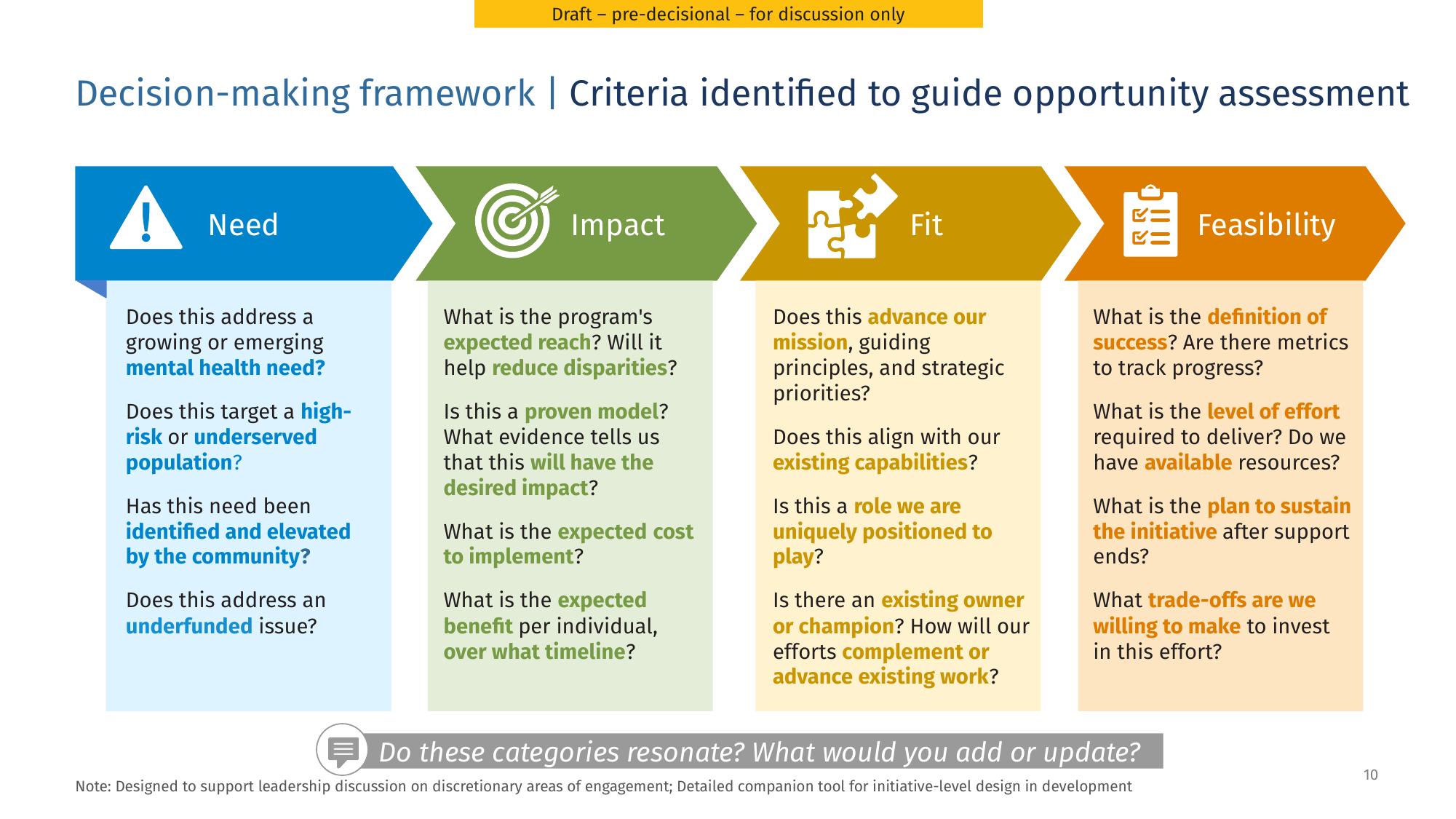

Draft – pre-decisional – for discussion only
# Decision-making framework | Criteria identified to guide opportunity assessment

        Feasibility
        Impact
    Fit
Need

Does this address a growing or emerging mental health need?
Does this target a high-risk or underserved population?
Has this need been identified and elevated by the community?
Does this address an underfunded issue?

What is the program's expected reach? Will it help reduce disparities?
Is this a proven model? What evidence tells us that this will have the desired impact?
What is the expected cost to implement?
What is the expected benefit per individual, over what timeline?

Does this advance our mission, guiding principles, and strategic priorities?
Does this align with our existing capabilities?
Is this a role we are uniquely positioned to play?
Is there an existing owner or champion? How will our efforts complement or advance existing work?
What is the definition of success? Are there metrics to track progress?
What is the level of effort required to deliver? Do we have available resources?
What is the plan to sustain the initiative after support ends?
What trade-offs are we willing to make to invest in this effort?

Do these categories resonate? What would you add or update?

Note: Designed to support leadership discussion on discretionary areas of engagement; Detailed companion tool for initiative-level design in development